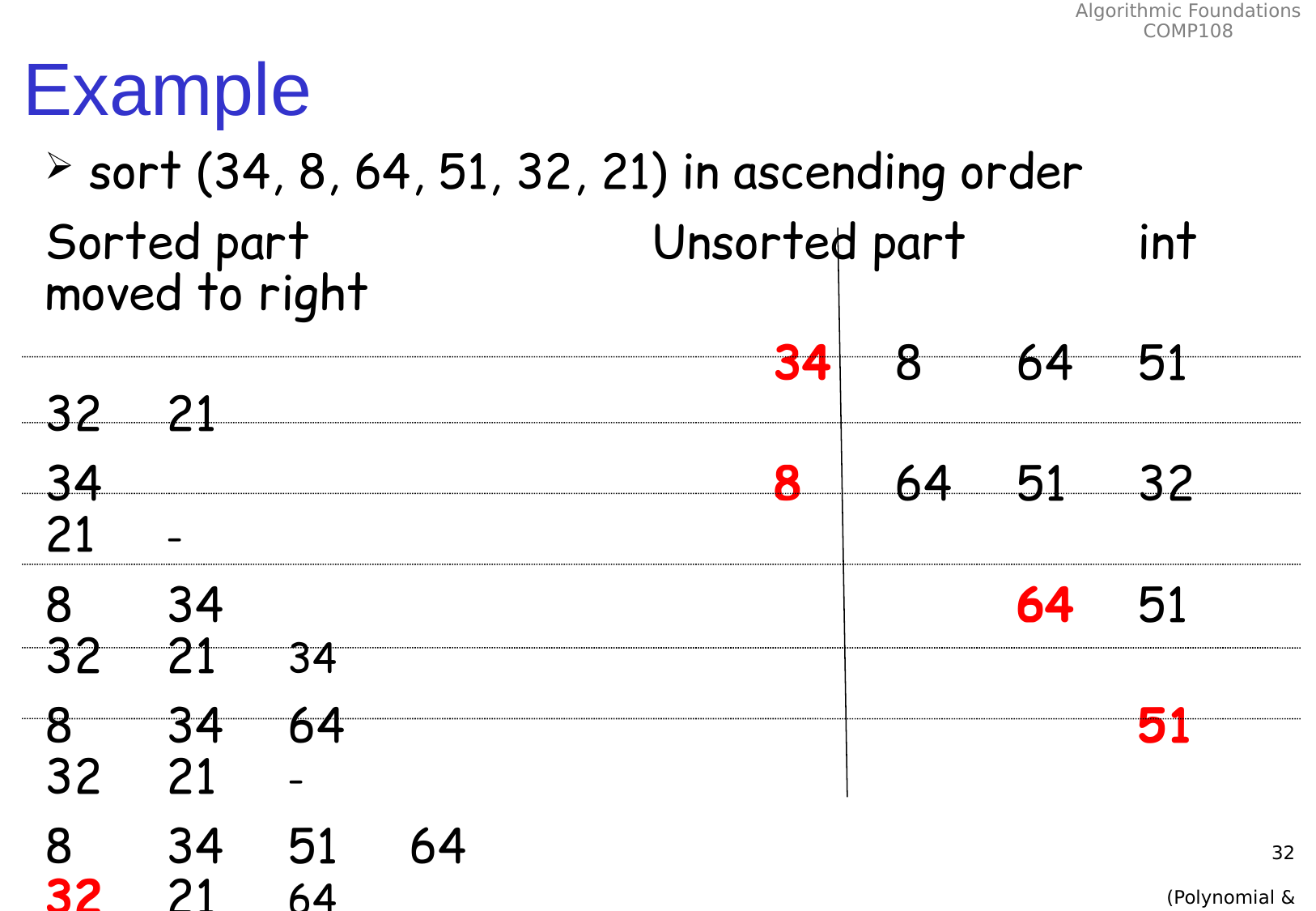

Example
 sort (34, 8, 64, 51, 32, 21) in ascending order
Sorted part			Unsorted part		int moved to right
						34	8	64	51	32	21
34						8	64	51	32	21	-
8	34							64	51	32	21	34
8	34	64							51	32	21	-
8	34	51	64							32	21	64
8	32	34	51	64							21	34, 51, 64
8	21	32	34	51	64						32, 34, 51, 64

32

(Polynomial & Exponential)